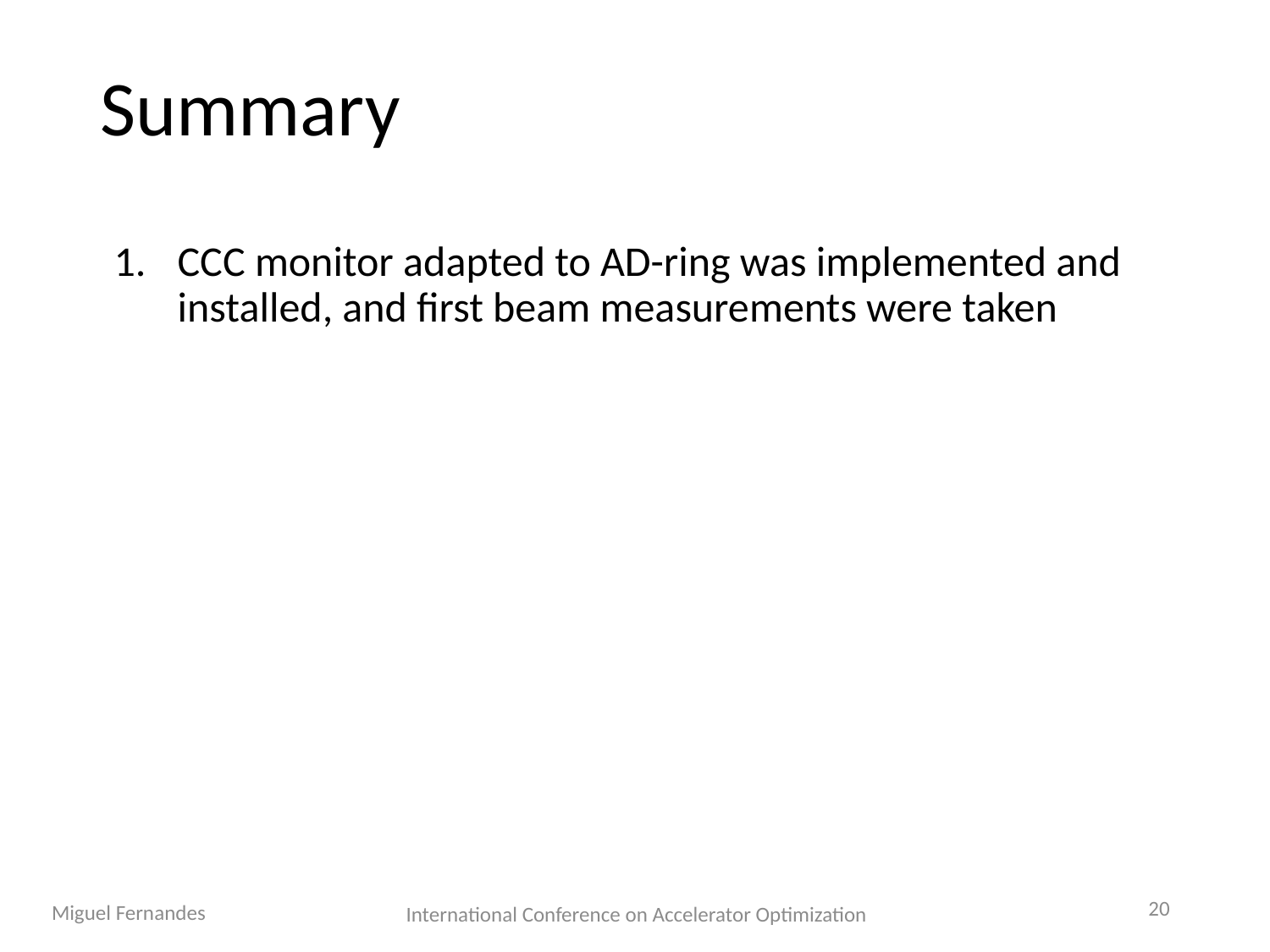

# Summary
CCC monitor adapted to AD-ring was implemented and installed, and first beam measurements were taken
20
Miguel Fernandes
International Conference on Accelerator Optimization